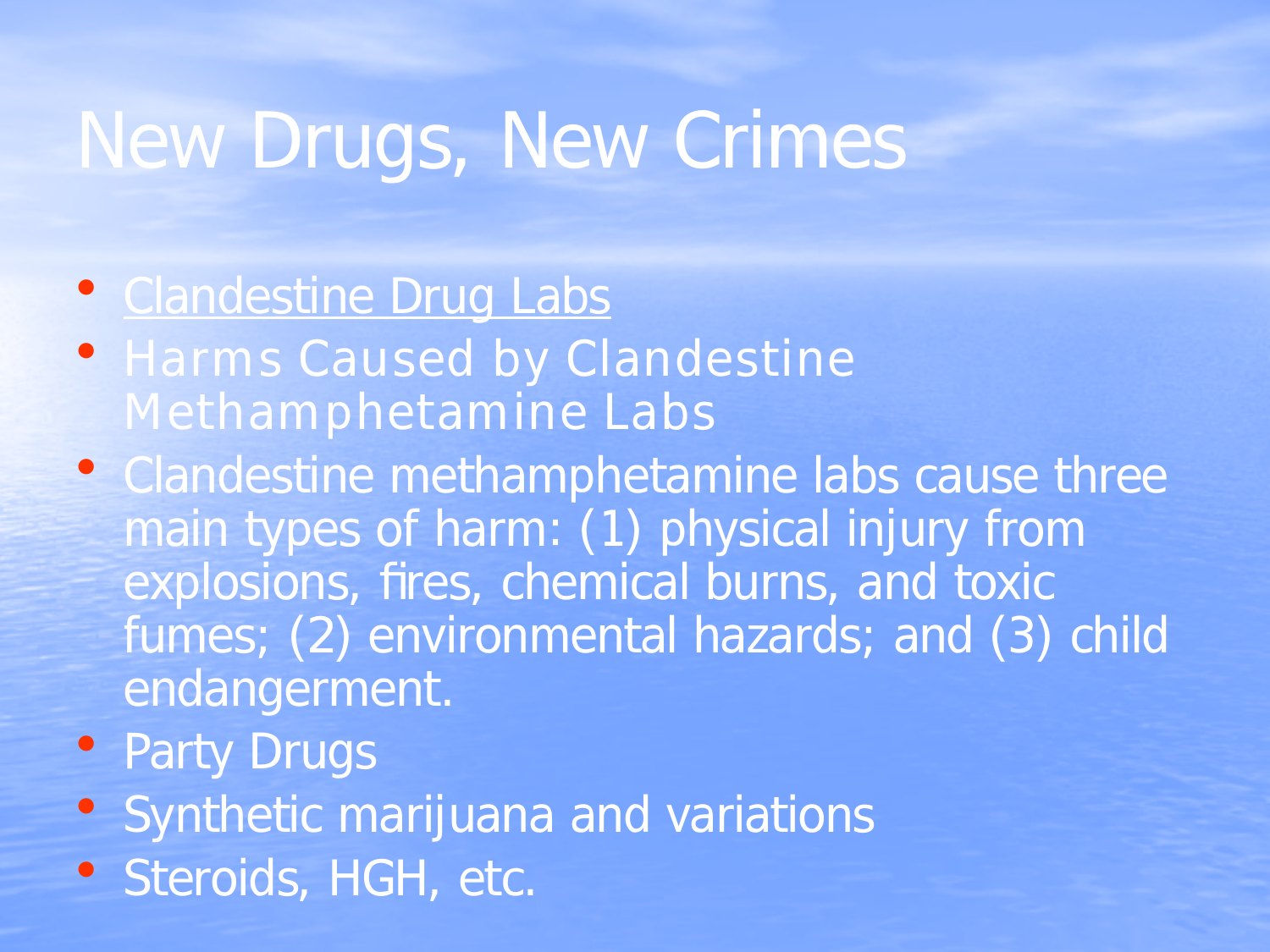

# New Drugs, New Crimes
Clandestine Drug Labs
Harms Caused by Clandestine Methamphetamine Labs
Clandestine methamphetamine labs cause three main types of harm: (1) physical injury from explosions, fires, chemical burns, and toxic fumes; (2) environmental hazards; and (3) child endangerment.
Party Drugs
Synthetic marijuana and variations
Steroids, HGH, etc.